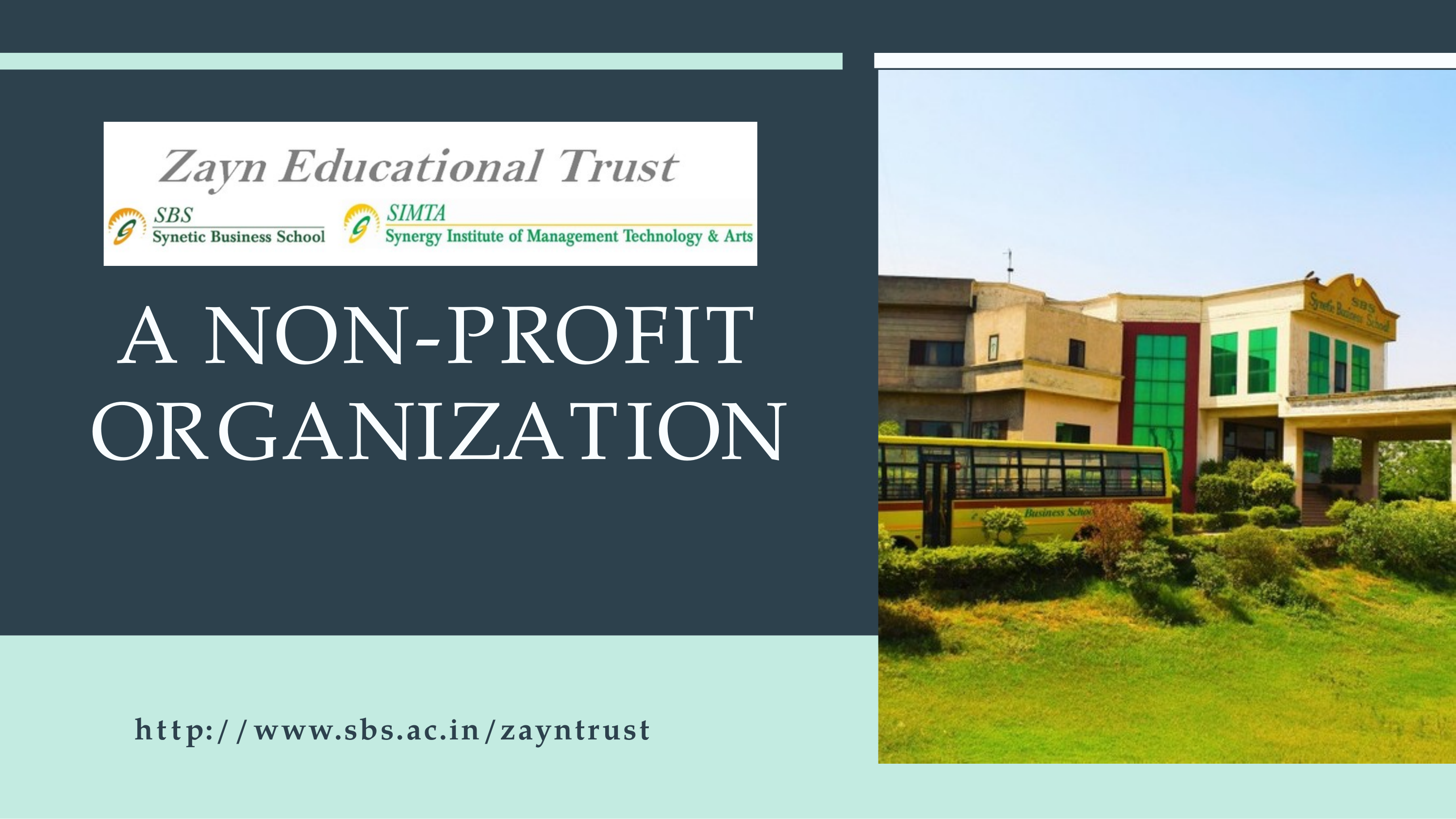

ZAYN	EDUCATIONAL	TRUST
# A NON-PROFIT  ORGANIZATION

http://www.sbs.ac.in/zayntrust